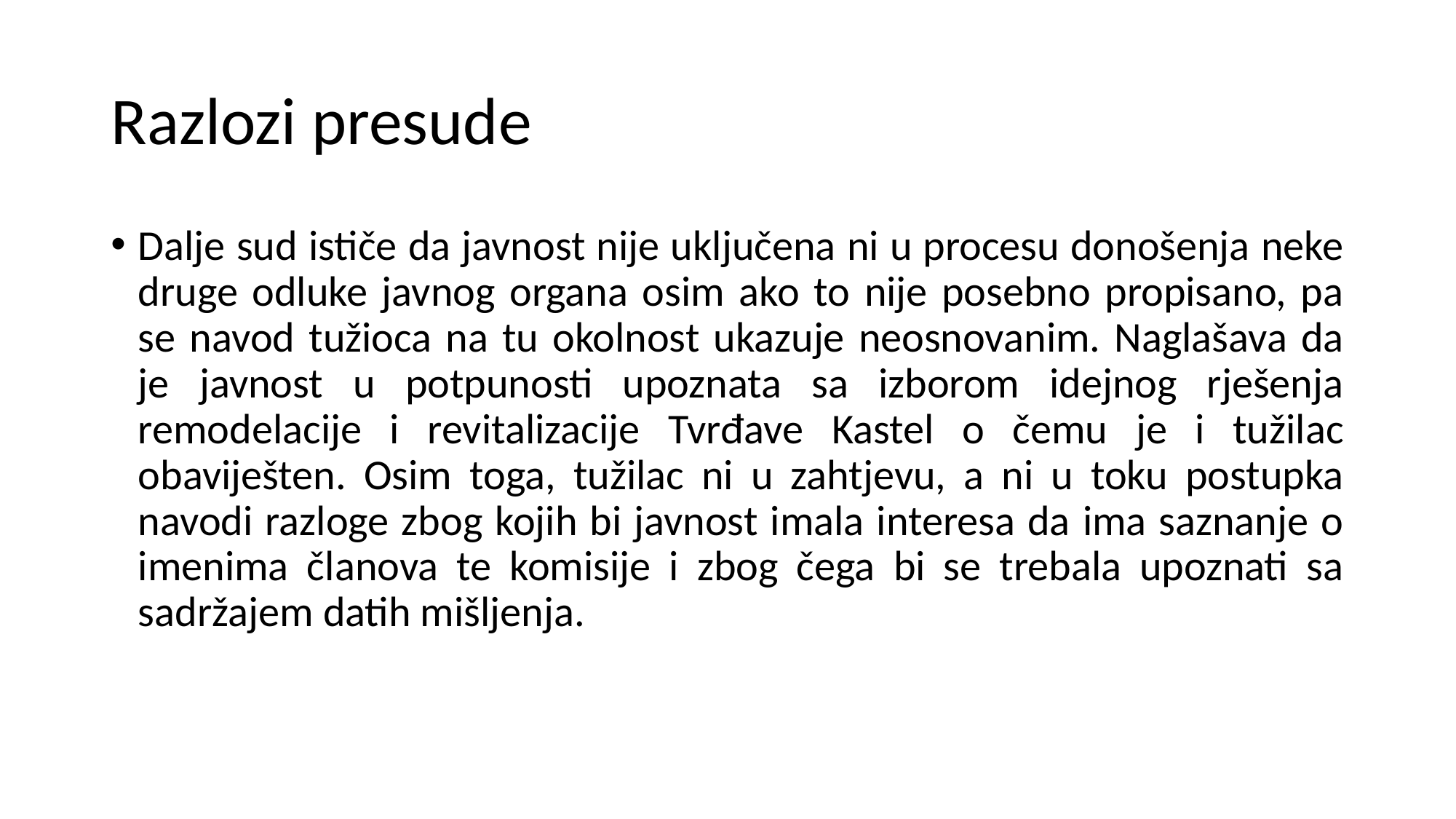

# Razlozi presude
Dalje sud ističe da javnost nije uključena ni u procesu donošenja neke druge odluke javnog organa osim ako to nije posebno propisano, pa se navod tužioca na tu okolnost ukazuje neosnovanim. Naglašava da je javnost u potpunosti upoznata sa izborom idejnog rješenja remodelacije i revitalizacije Tvrđave Kastel o čemu je i tužilac obaviješten. Osim toga, tužilac ni u zahtjevu, a ni u toku postupka navodi razloge zbog kojih bi javnost imala interesa da ima saznanje o imenima članova te komisije i zbog čega bi se trebala upoznati sa sadržajem datih mišljenja.